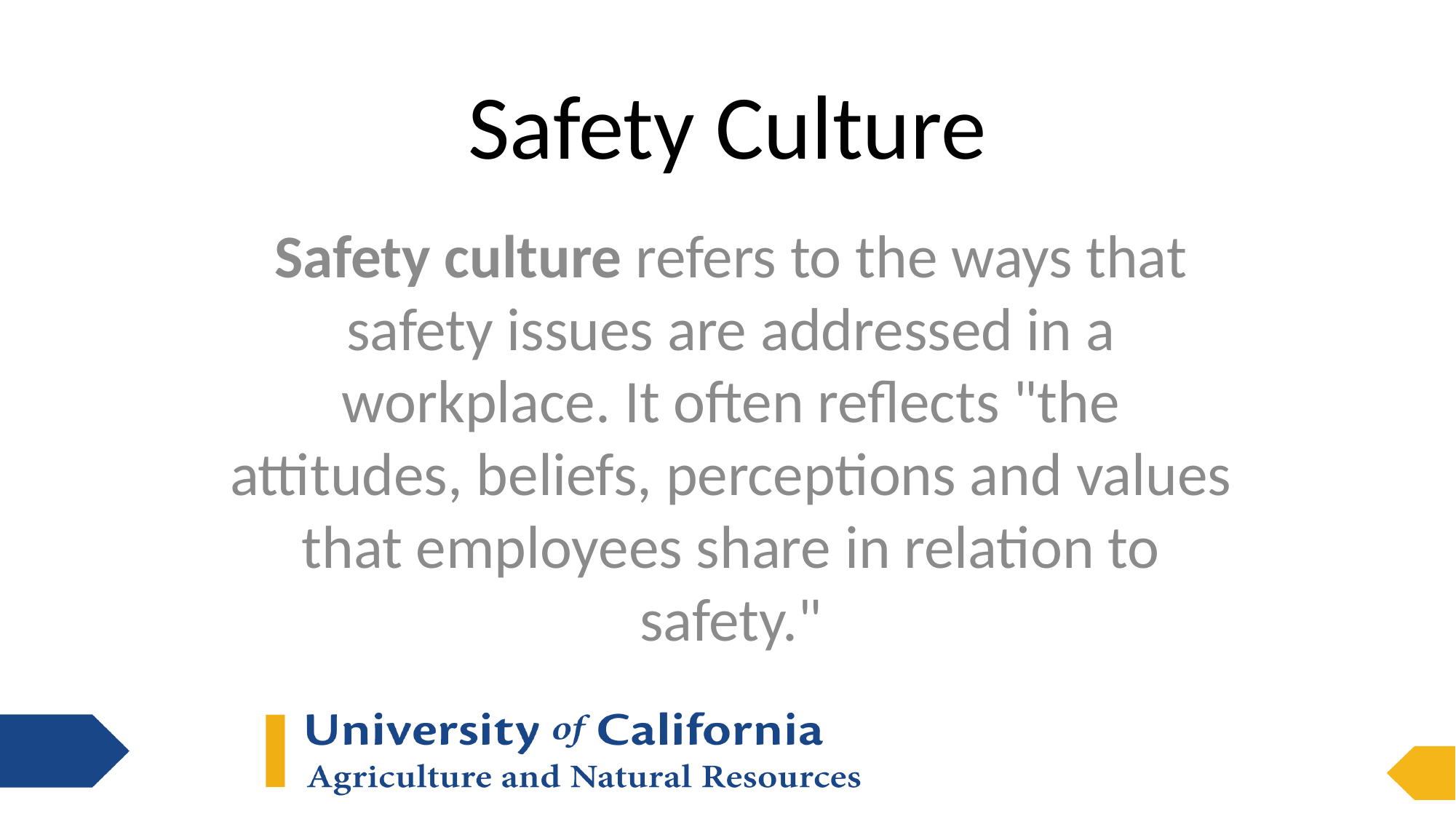

# Safety Culture
Safety culture refers to the ways that safety issues are addressed in a workplace. It often reflects "the attitudes, beliefs, perceptions and values that employees share in relation to safety."